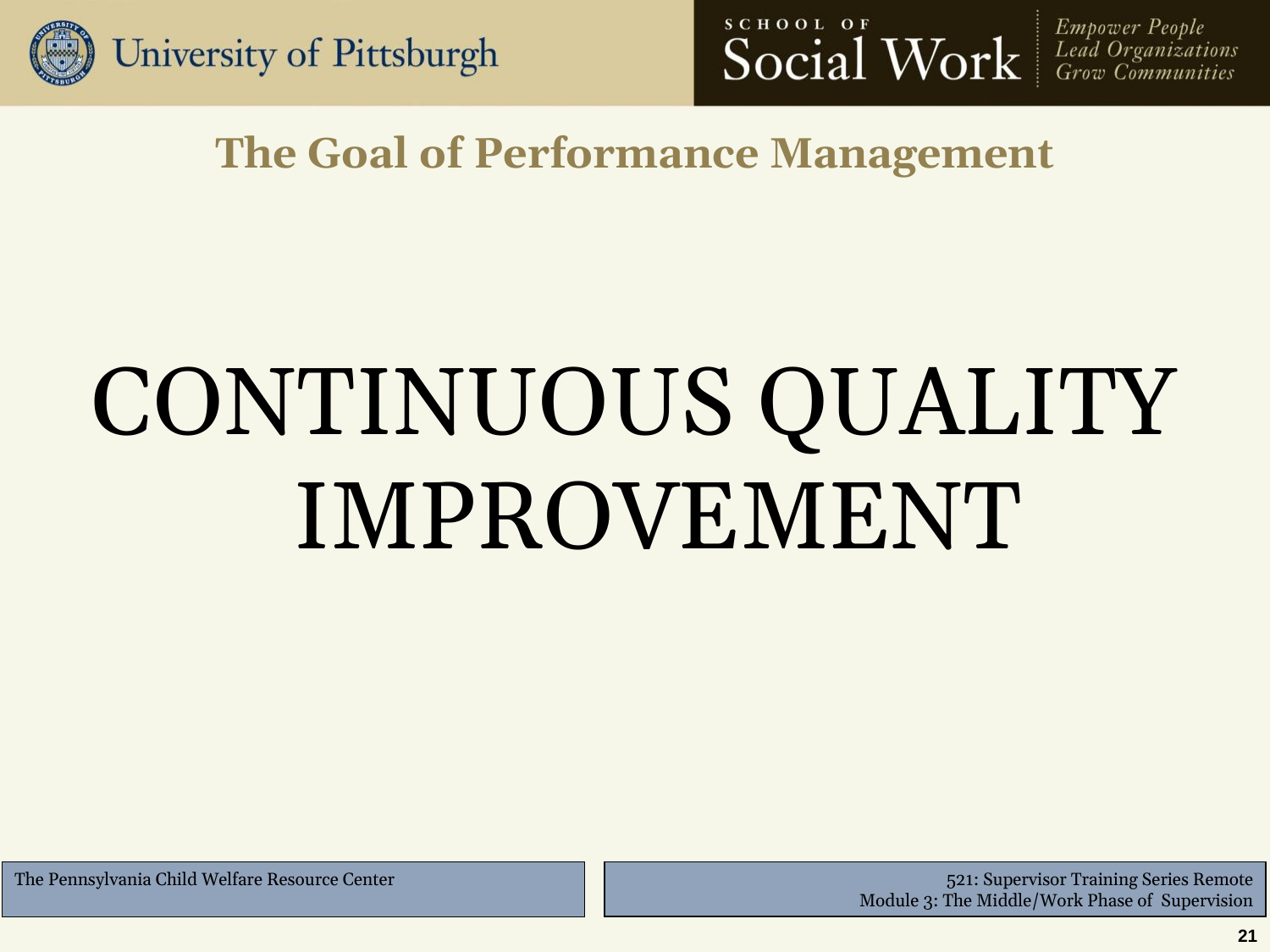

The Goal of Performance Management

CONTINUOUS QUALITY IMPROVEMENT
21